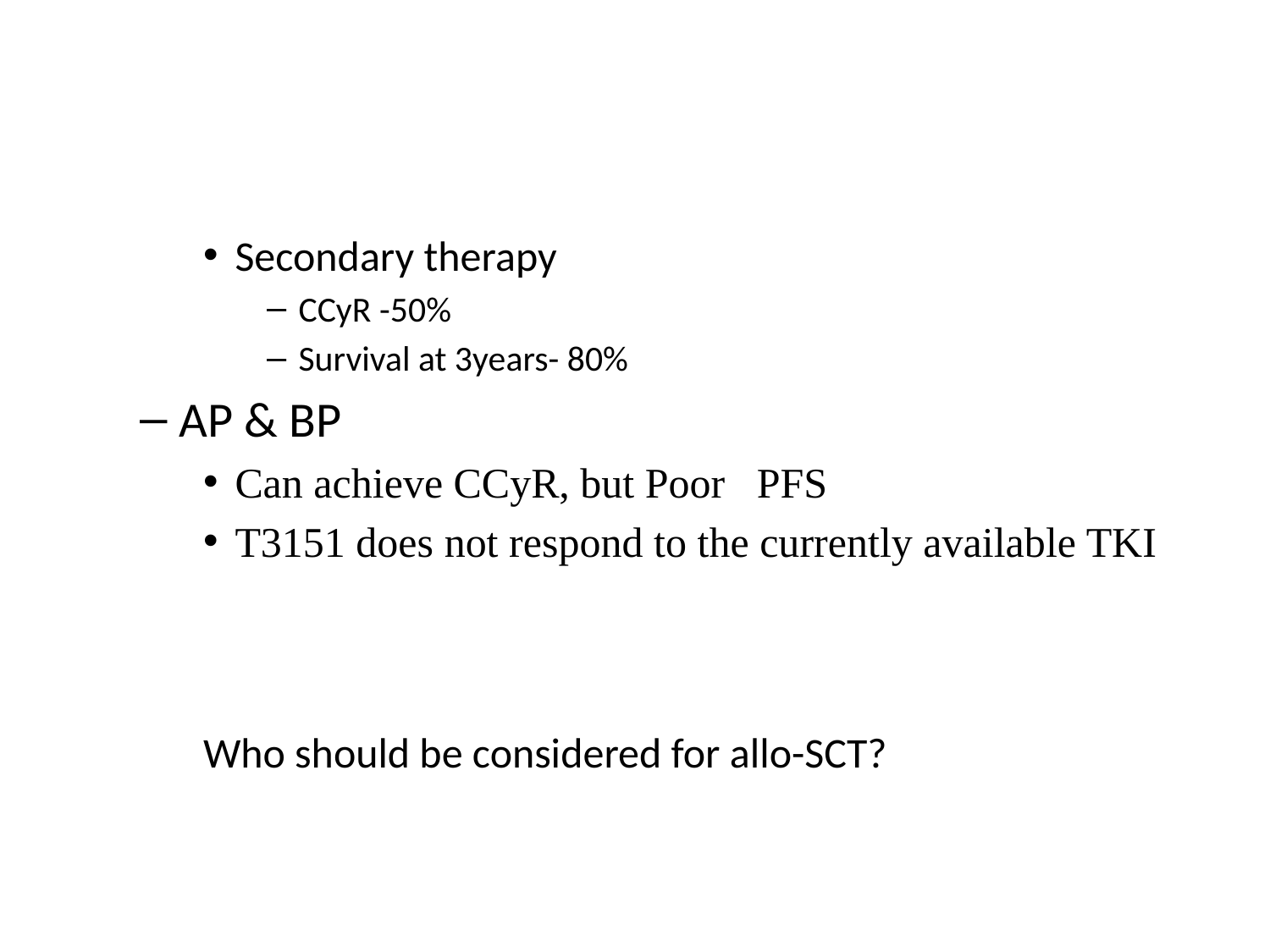

#
Secondary therapy
CCyR -50%
Survival at 3years- 80%
AP & BP
Can achieve CCyR, but Poor   PFS
T3151 does not respond to the currently available TKI

Who should be considered for allo-SCT?